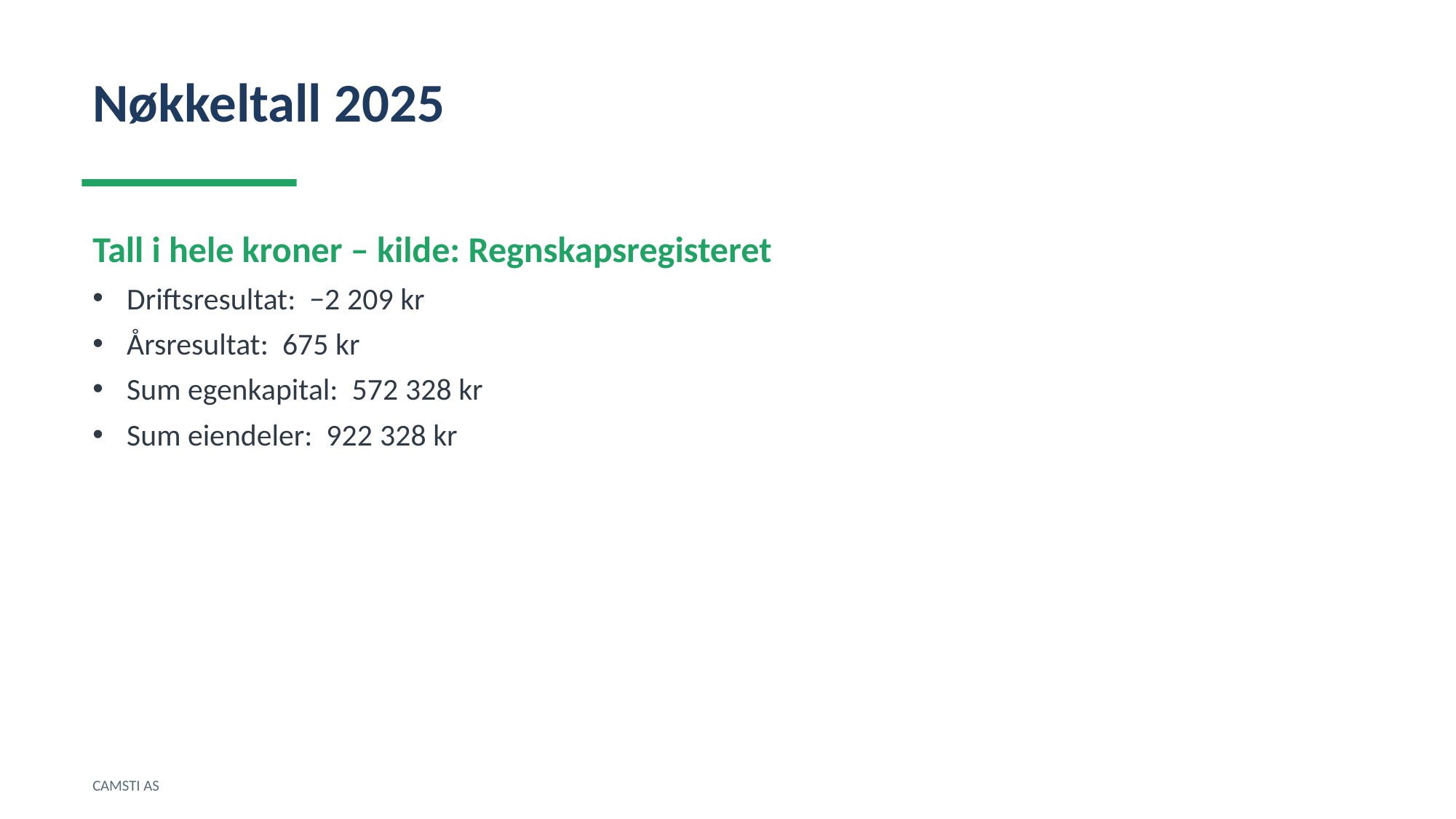

Nøkkeltall 2025

Tall i hele kroner – kilde: Regnskapsregisteret
Driftsresultat:  −2 209 kr
Årsresultat:  675 kr
Sum egenkapital:  572 328 kr
Sum eiendeler:  922 328 kr
CAMSTI AS